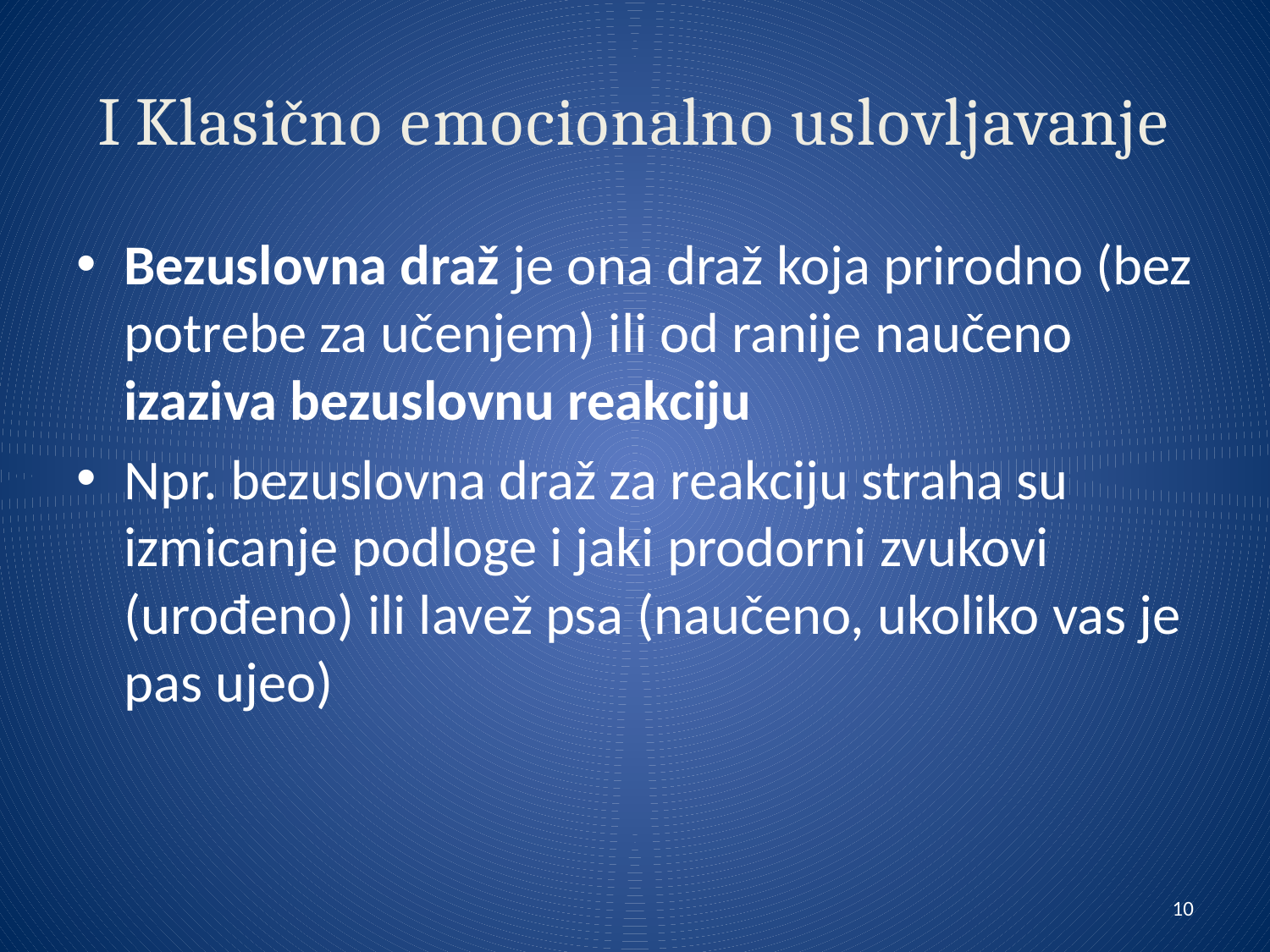

# I Klasično emocionalno uslovljavanje
Bezuslovna draž je ona draž koja prirodno (bez potrebe za učenjem) ili od ranije naučeno izaziva bezuslovnu reakciju
Npr. bezuslovna draž za reakciju straha su izmicanje podloge i jaki prodorni zvukovi (urođeno) ili lavež psa (naučeno, ukoliko vas je pas ujeo)

10